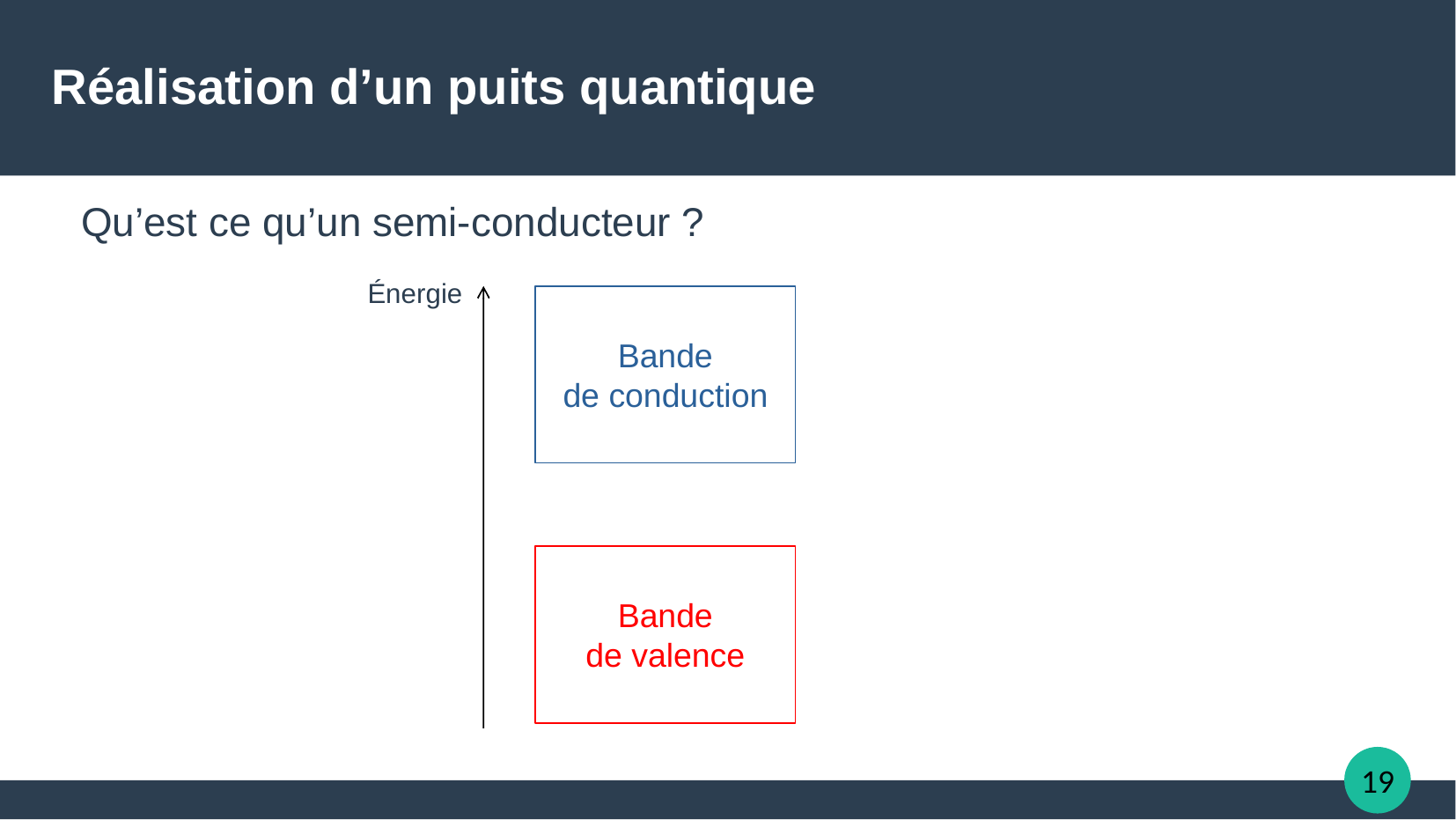

Réalisation d’un puits quantique
Qu’est ce qu’un semi-conducteur ?
Énergie

Bande
de conduction
Bande
de valence